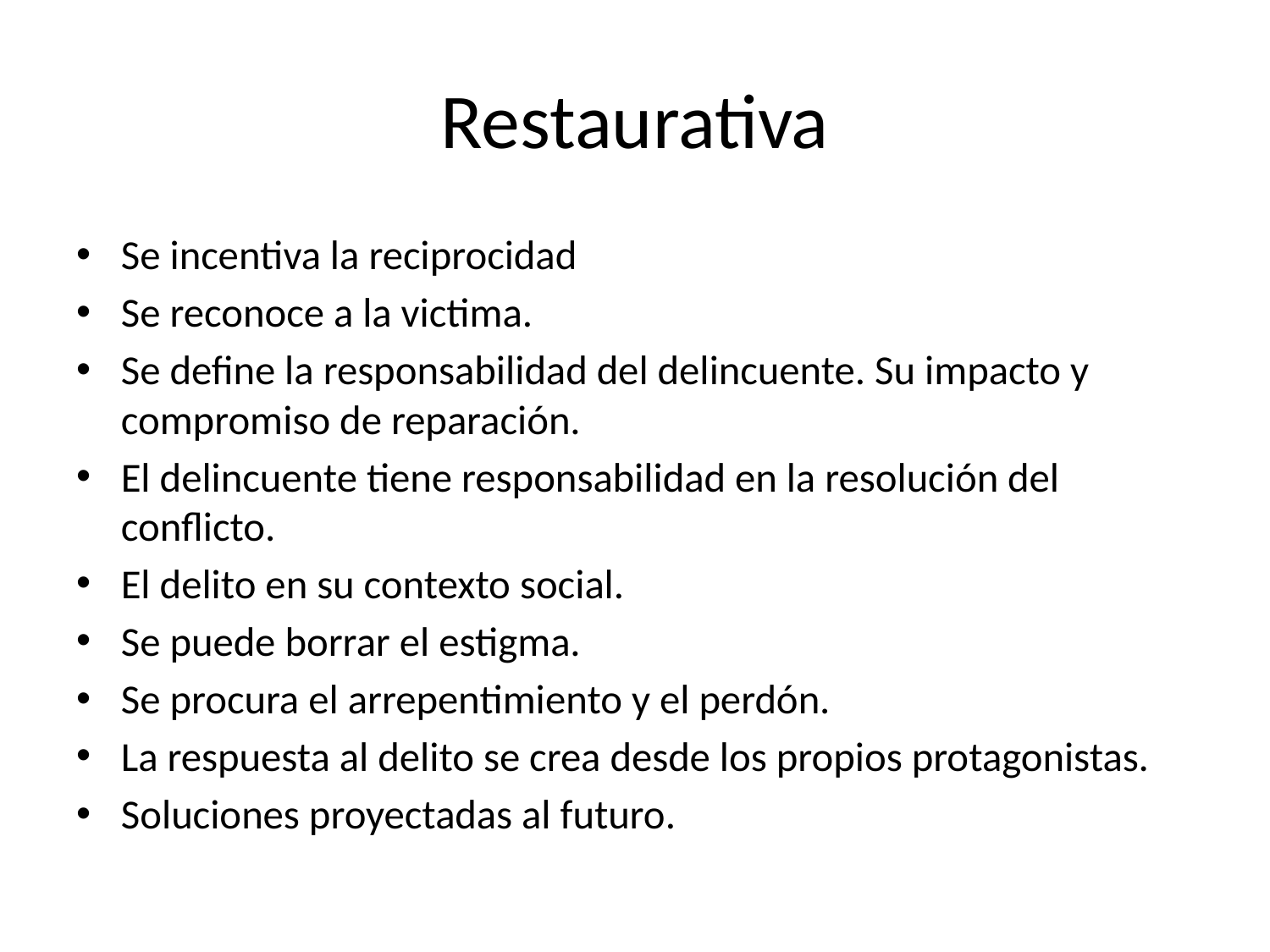

# Restaurativa
Se incentiva la reciprocidad
Se reconoce a la victima.
Se define la responsabilidad del delincuente. Su impacto y compromiso de reparación.
El delincuente tiene responsabilidad en la resolución del conflicto.
El delito en su contexto social.
Se puede borrar el estigma.
Se procura el arrepentimiento y el perdón.
La respuesta al delito se crea desde los propios protagonistas.
Soluciones proyectadas al futuro.